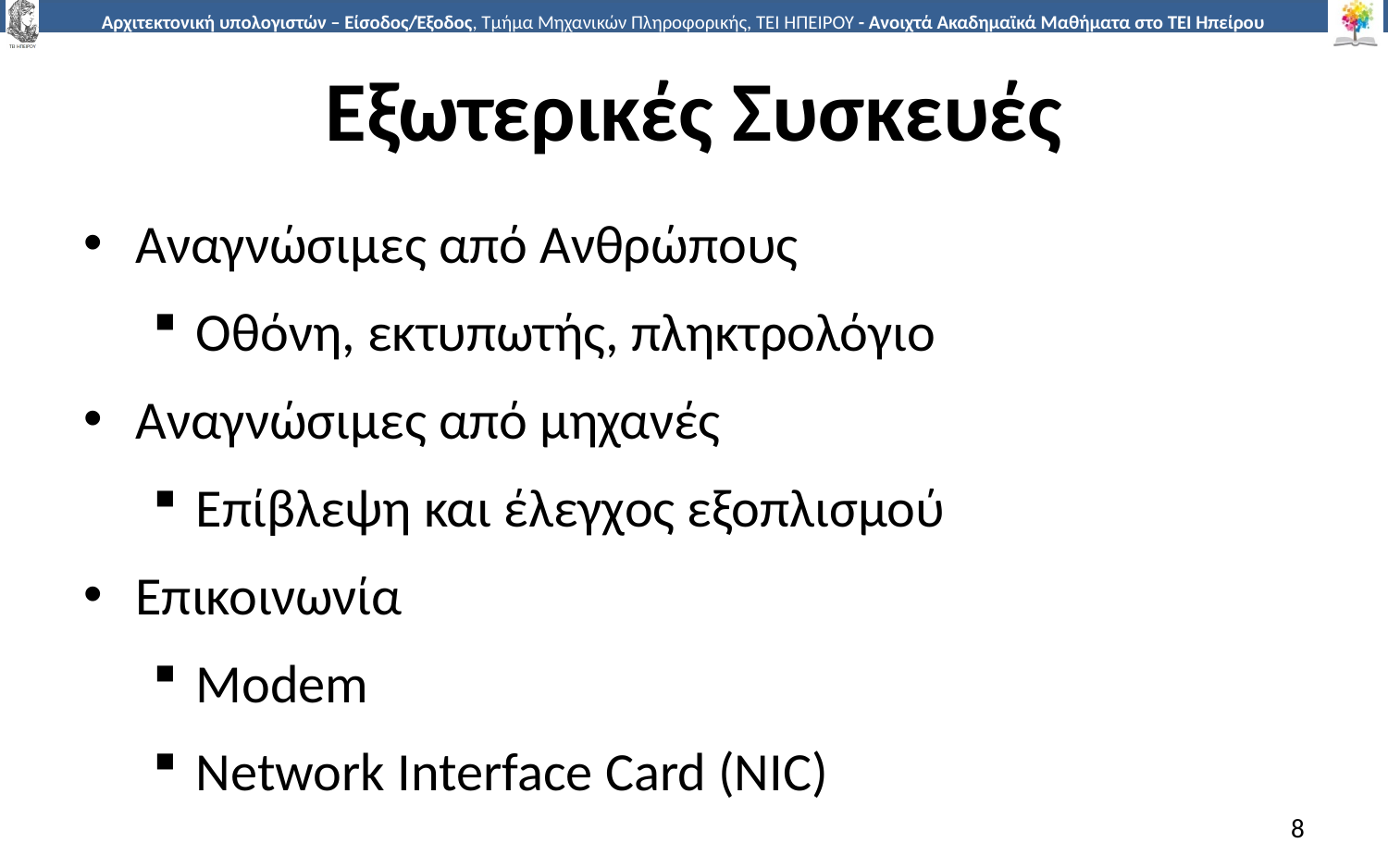

# Εξωτερικές Συσκευές
Αναγνώσιμες από Ανθρώπους
Οθόνη, εκτυπωτής, πληκτρολόγιο
Αναγνώσιμες από μηχανές
Επίβλεψη και έλεγχος εξοπλισμού
Επικοινωνία
Modem
Network Interface Card (NIC)
8